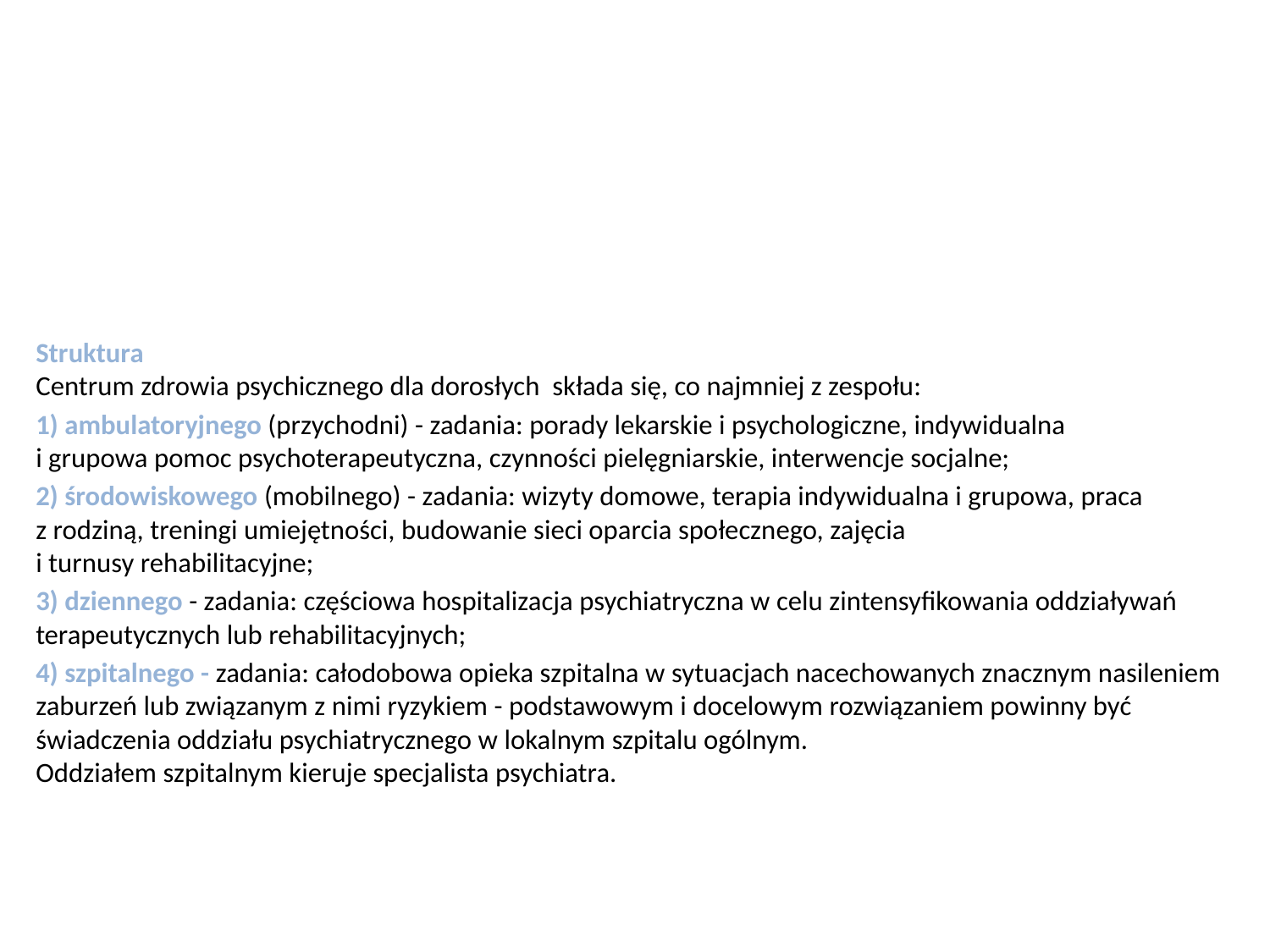

#
Struktura
Centrum zdrowia psychicznego dla dorosłych  składa się, co najmniej z zespołu:
1) ambulatoryjnego (przychodni) - zadania: porady lekarskie i psychologiczne, indywidualna
i grupowa pomoc psychoterapeutyczna, czynności pielęgniarskie, interwencje socjalne;
2) środowiskowego (mobilnego) - zadania: wizyty domowe, terapia indywidualna i grupowa, praca
z rodziną, treningi umiejętności, budowanie sieci oparcia społecznego, zajęcia
i turnusy rehabilitacyjne;
3) dziennego - zadania: częściowa hospitalizacja psychiatryczna w celu zintensyfikowania oddziaływań terapeutycznych lub rehabilitacyjnych;
4) szpitalnego - zadania: całodobowa opieka szpitalna w sytuacjach nacechowanych znacznym nasileniem zaburzeń lub związanym z nimi ryzykiem - podstawowym i docelowym rozwiązaniem powinny być świadczenia oddziału psychiatrycznego w lokalnym szpitalu ogólnym.
Oddziałem szpitalnym kieruje specjalista psychiatra.